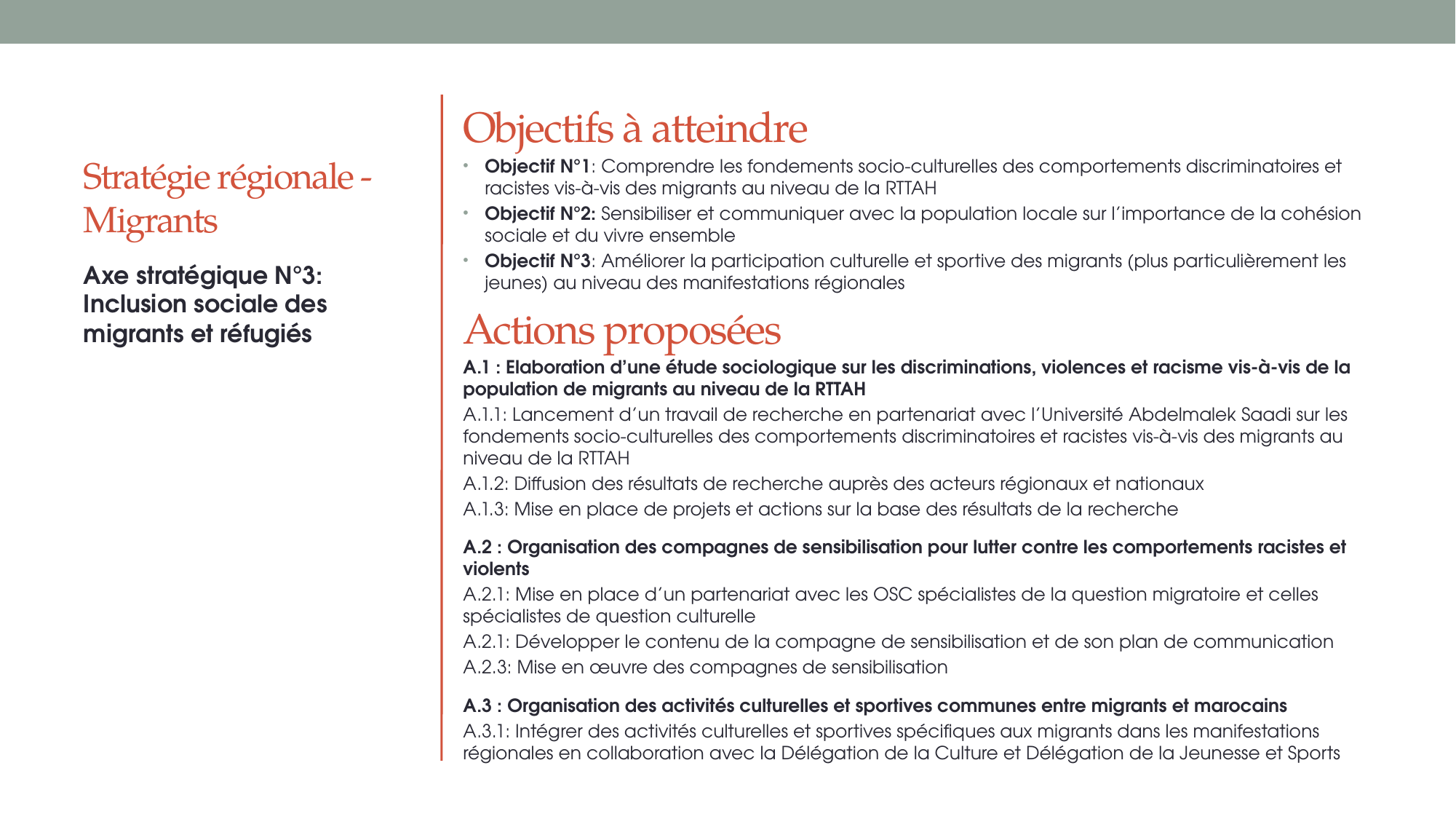

# Stratégie régionale - Migrants
Objectifs à atteindre
Objectif N°1: Comprendre les fondements socio-culturelles des comportements discriminatoires et racistes vis-à-vis des migrants au niveau de la RTTAH
Objectif N°2: Sensibiliser et communiquer avec la population locale sur l’importance de la cohésion sociale et du vivre ensemble
Objectif N°3: Améliorer la participation culturelle et sportive des migrants (plus particulièrement les jeunes) au niveau des manifestations régionales
Actions proposées
A.1 : Elaboration d’une étude sociologique sur les discriminations, violences et racisme vis-à-vis de la population de migrants au niveau de la RTTAH
A.1.1: Lancement d’un travail de recherche en partenariat avec l’Université Abdelmalek Saadi sur les fondements socio-culturelles des comportements discriminatoires et racistes vis-à-vis des migrants au niveau de la RTTAH
A.1.2: Diffusion des résultats de recherche auprès des acteurs régionaux et nationaux
A.1.3: Mise en place de projets et actions sur la base des résultats de la recherche

A.2 : Organisation des compagnes de sensibilisation pour lutter contre les comportements racistes et violents
A.2.1: Mise en place d’un partenariat avec les OSC spécialistes de la question migratoire et celles spécialistes de question culturelle
A.2.1: Développer le contenu de la compagne de sensibilisation et de son plan de communication
A.2.3: Mise en œuvre des compagnes de sensibilisation

A.3 : Organisation des activités culturelles et sportives communes entre migrants et marocains
A.3.1: Intégrer des activités culturelles et sportives spécifiques aux migrants dans les manifestations régionales en collaboration avec la Délégation de la Culture et Délégation de la Jeunesse et Sports

Axe stratégique N°3: Inclusion sociale des migrants et réfugiés